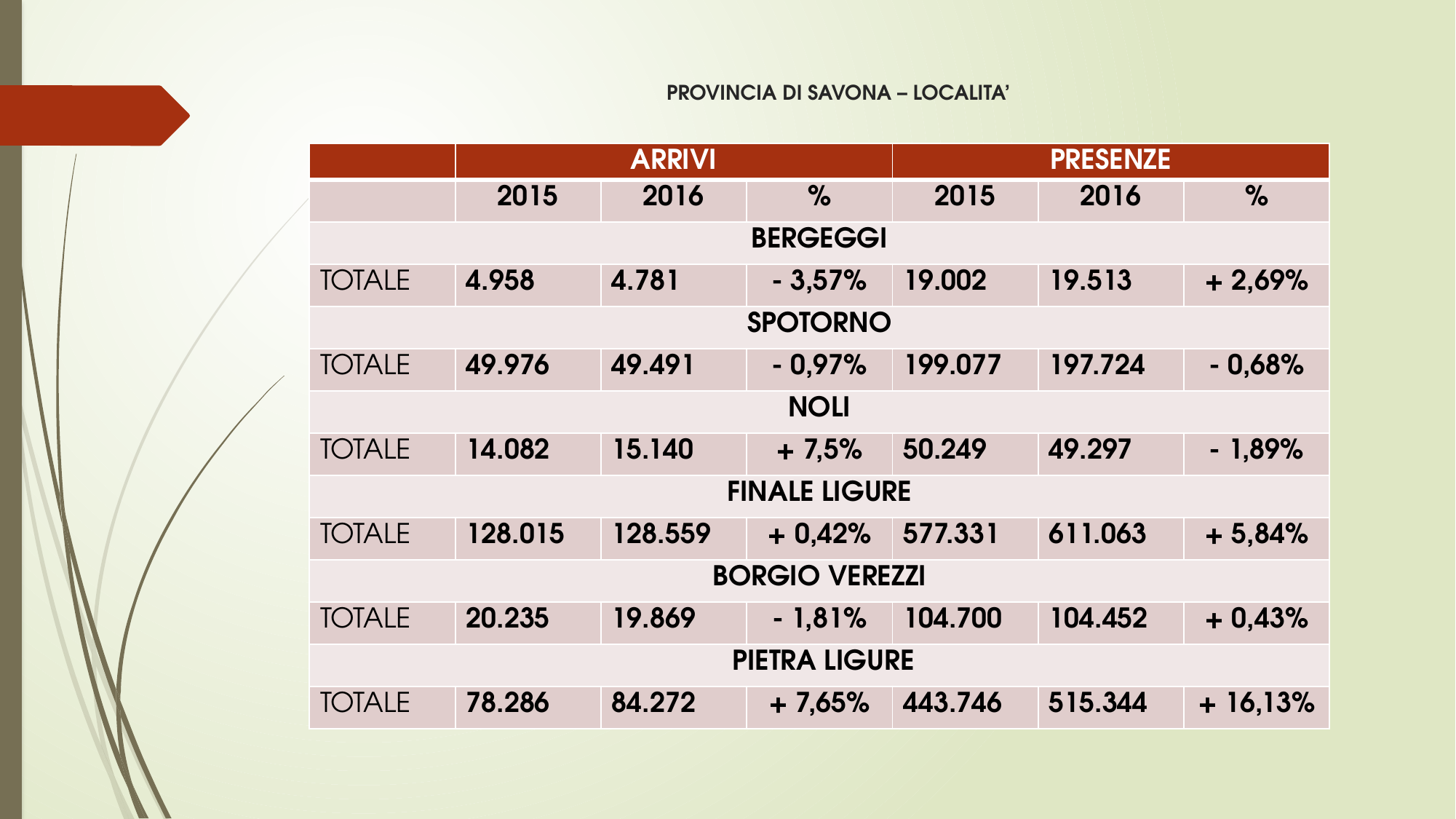

# PROVINCIA DI SAVONA – LOCALITA’
|  | ARRIVI |  |  | PRESENZE |  |  |
| --- | --- | --- | --- | --- | --- | --- |
|  | 2015 | 2016 | % | 2015 | 2016 | % |
| BERGEGGI |  |  |  |  |  |  |
| TOTALE | 4.958 | 4.781 | - 3,57% | 19.002 | 19.513 | + 2,69% |
| SPOTORNO |  |  |  |  |  |  |
| TOTALE | 49.976 | 49.491 | - 0,97% | 199.077 | 197.724 | - 0,68% |
| NOLI |  |  |  |  |  |  |
| TOTALE | 14.082 | 15.140 | + 7,5% | 50.249 | 49.297 | - 1,89% |
| FINALE LIGURE |  |  |  |  |  |  |
| TOTALE | 128.015 | 128.559 | + 0,42% | 577.331 | 611.063 | + 5,84% |
| BORGIO VEREZZI |  |  |  |  |  |  |
| TOTALE | 20.235 | 19.869 | - 1,81% | 104.700 | 104.452 | + 0,43% |
| PIETRA LIGURE |  |  |  |  |  |  |
| TOTALE | 78.286 | 84.272 | + 7,65% | 443.746 | 515.344 | + 16,13% |